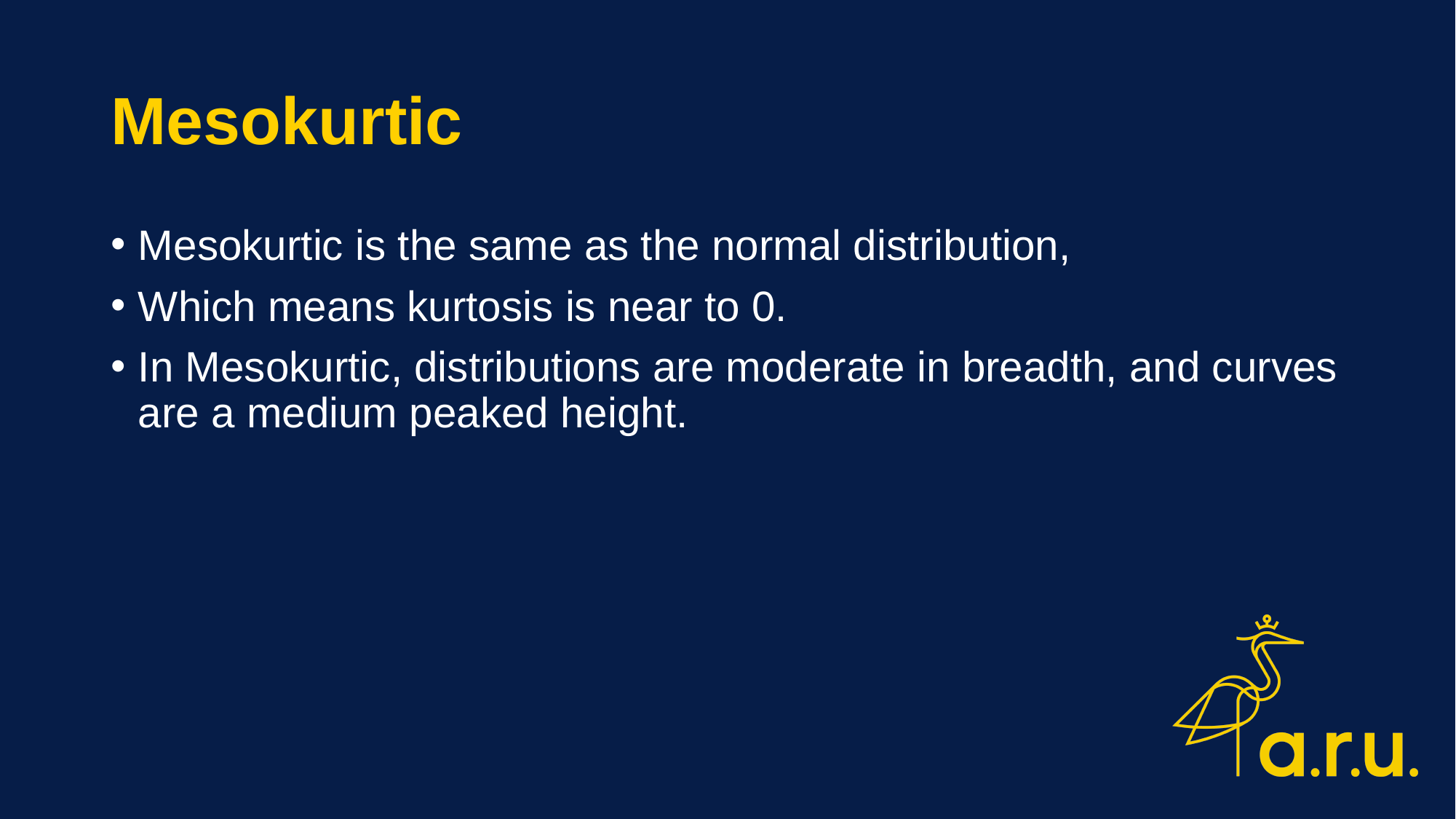

# Mesokurtic
Mesokurtic is the same as the normal distribution,
Which means kurtosis is near to 0.
In Mesokurtic, distributions are moderate in breadth, and curves are a medium peaked height.